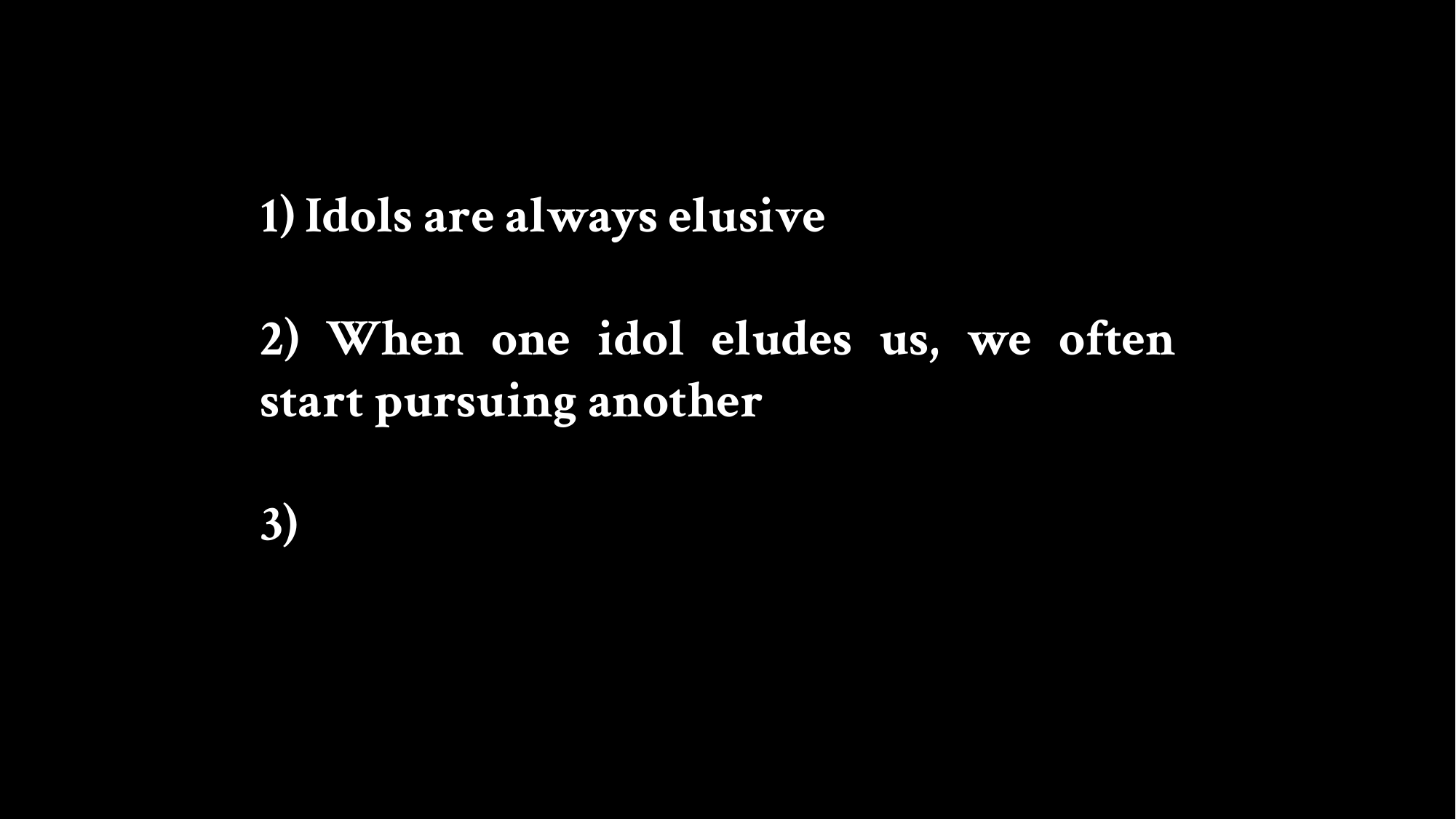

# 1) Idols are always elusive

2) When one idol eludes us, we often start pursuing another

3)